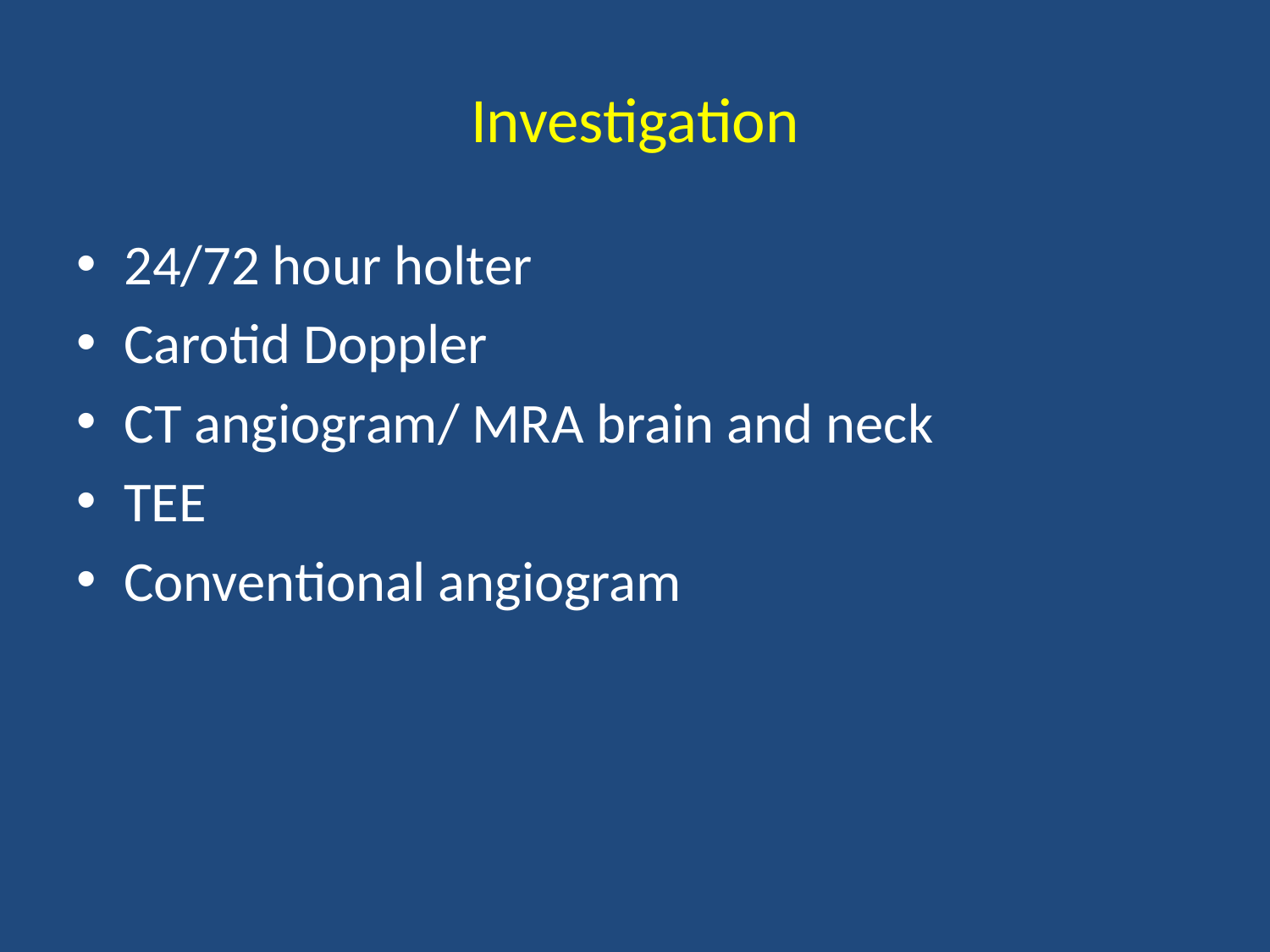

# Investigation
24/72 hour holter
Carotid Doppler
CT angiogram/ MRA brain and neck
TEE
Conventional angiogram